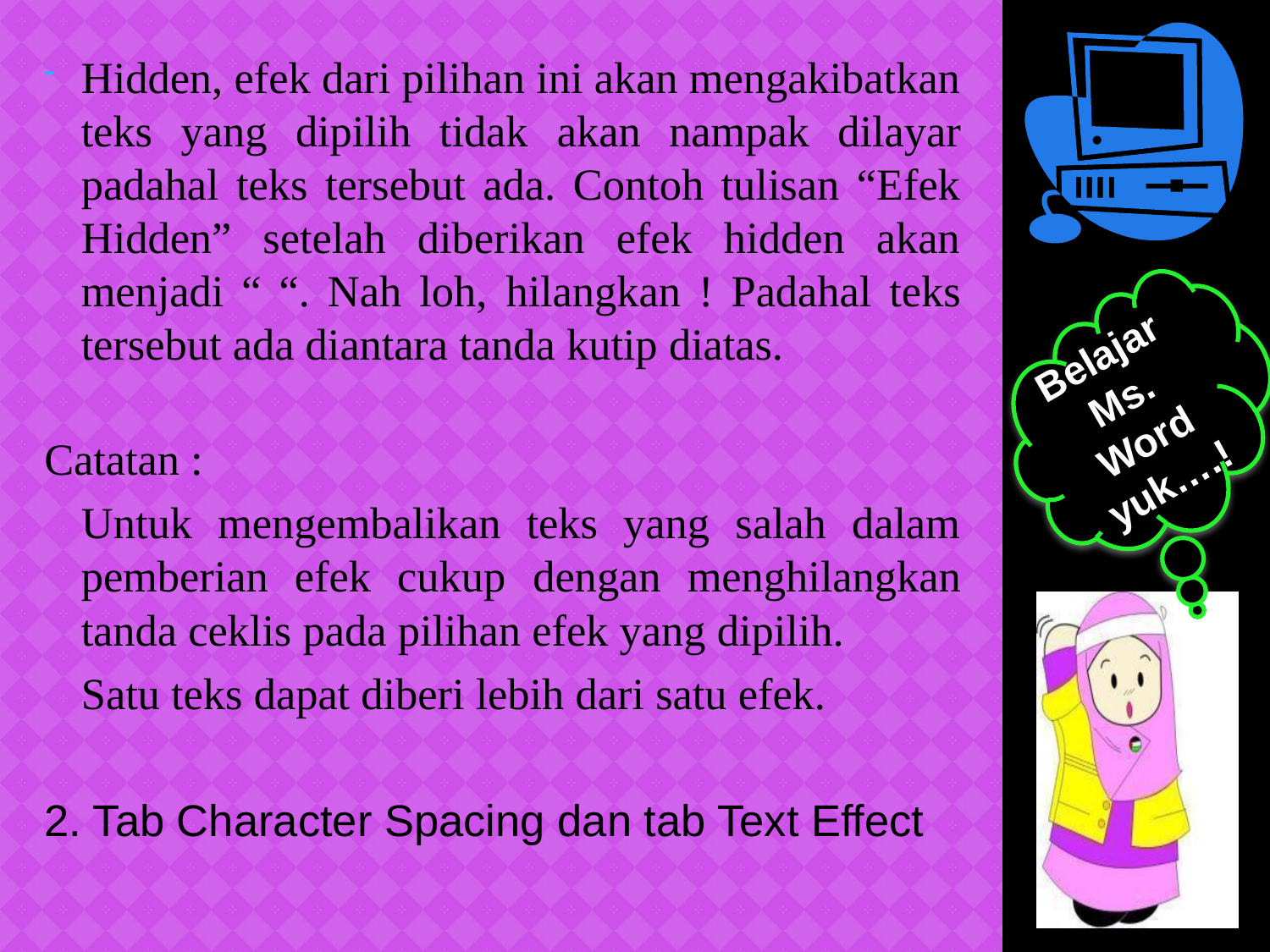

Hidden, efek dari pilihan ini akan mengakibatkan teks yang dipilih tidak akan nampak dilayar padahal teks tersebut ada. Contoh tulisan “Efek Hidden” setelah diberikan efek hidden akan menjadi “ “. Nah loh, hilangkan ! Padahal teks tersebut ada diantara tanda kutip diatas.

Catatan :
	Untuk mengembalikan teks yang salah dalam pemberian efek cukup dengan menghilangkan tanda ceklis pada pilihan efek yang dipilih.
	Satu teks dapat diberi lebih dari satu efek.

2. Tab Character Spacing dan tab Text Effect